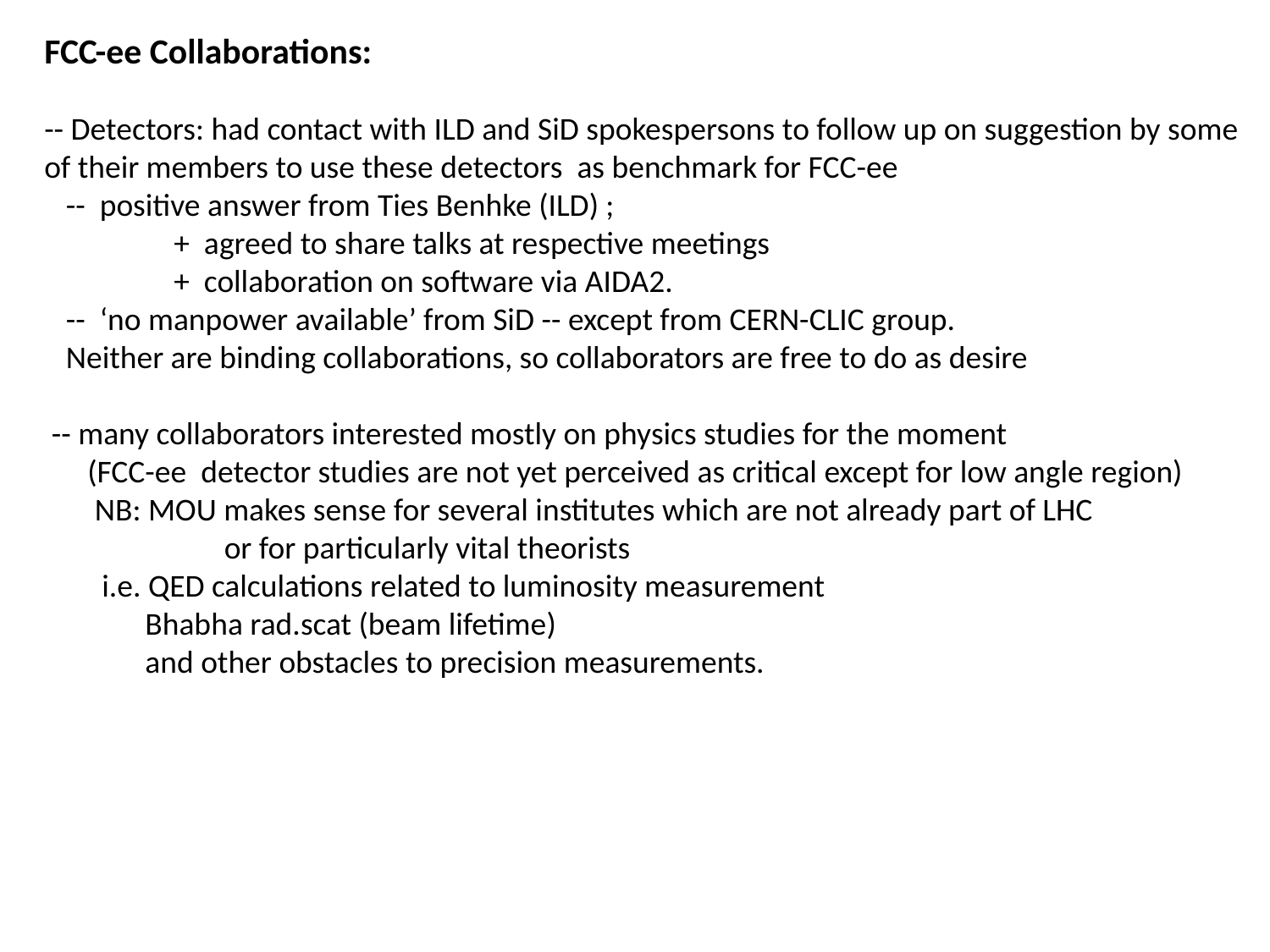

FCC-ee Collaborations:

-- Detectors: had contact with ILD and SiD spokespersons to follow up on suggestion by some
of their members to use these detectors  as benchmark for FCC-ee
   --  positive answer from Ties Benhke (ILD) ;
                  +  agreed to share talks at respective meetings
                  +  collaboration on software via AIDA2.
   --  ‘no manpower available’ from SiD -- except from CERN-CLIC group.
   Neither are binding collaborations, so collaborators are free to do as desire

 -- many collaborators interested mostly on physics studies for the moment
      (FCC-ee  detector studies are not yet perceived as critical except for low angle region)
       NB: MOU makes sense for several institutes which are not already part of LHC
                         or for particularly vital theorists
        i.e. QED calculations related to luminosity measurement
              Bhabha rad.scat (beam lifetime)
              and other obstacles to precision measurements.